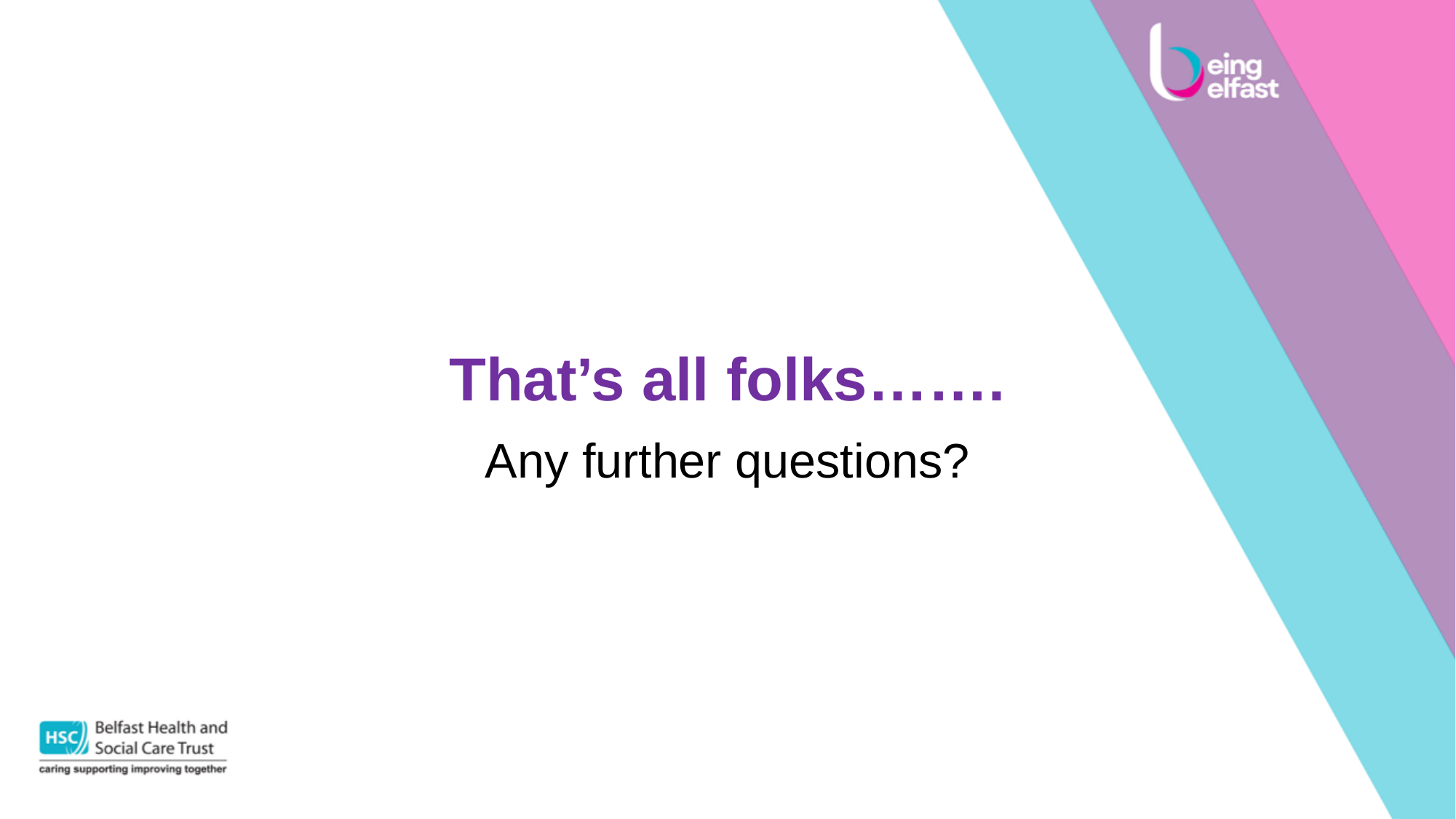

# That’s all folks…….
Any further questions?